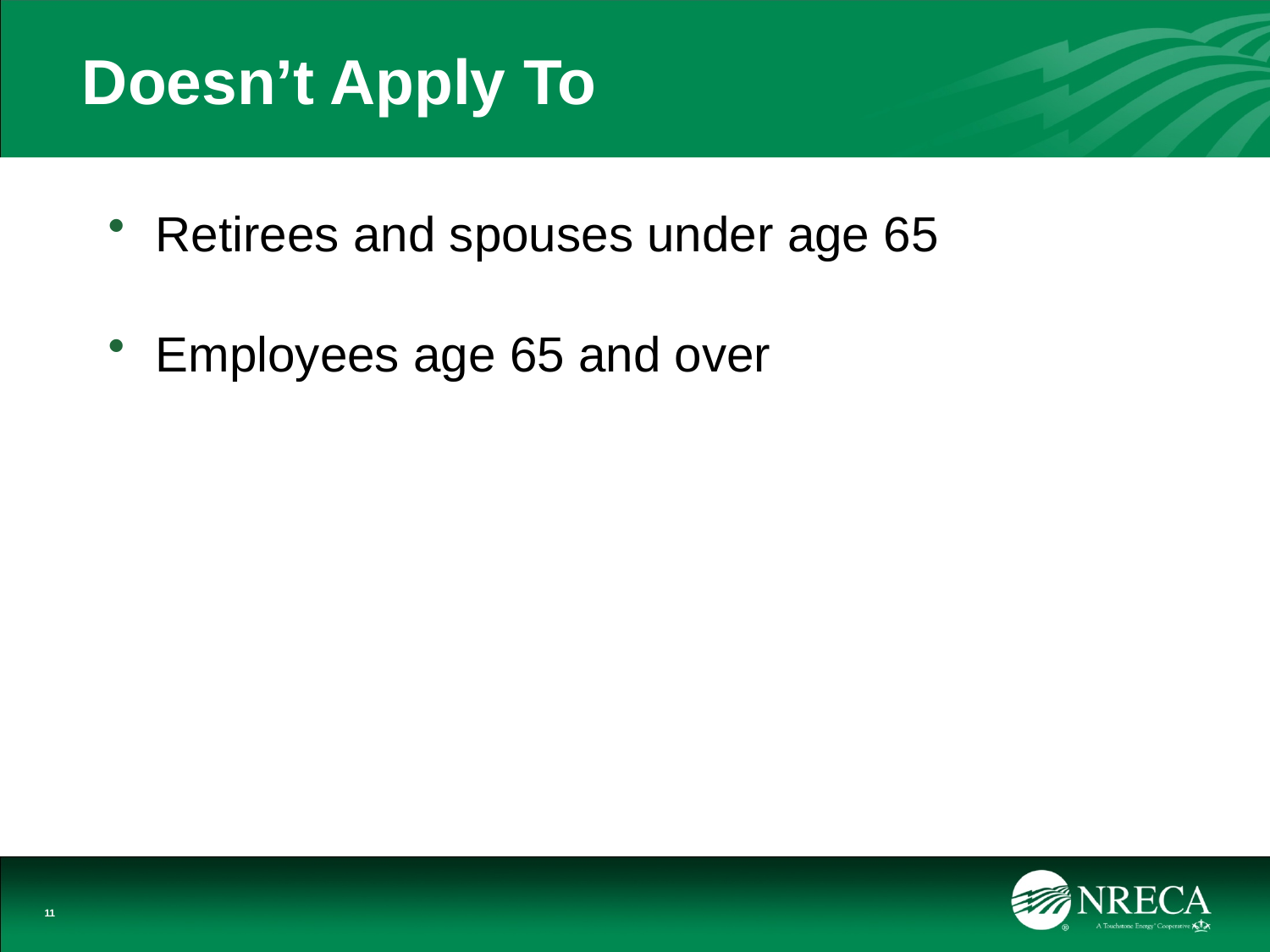

# Doesn’t Apply To
Retirees and spouses under age 65

Employees age 65 and over

11